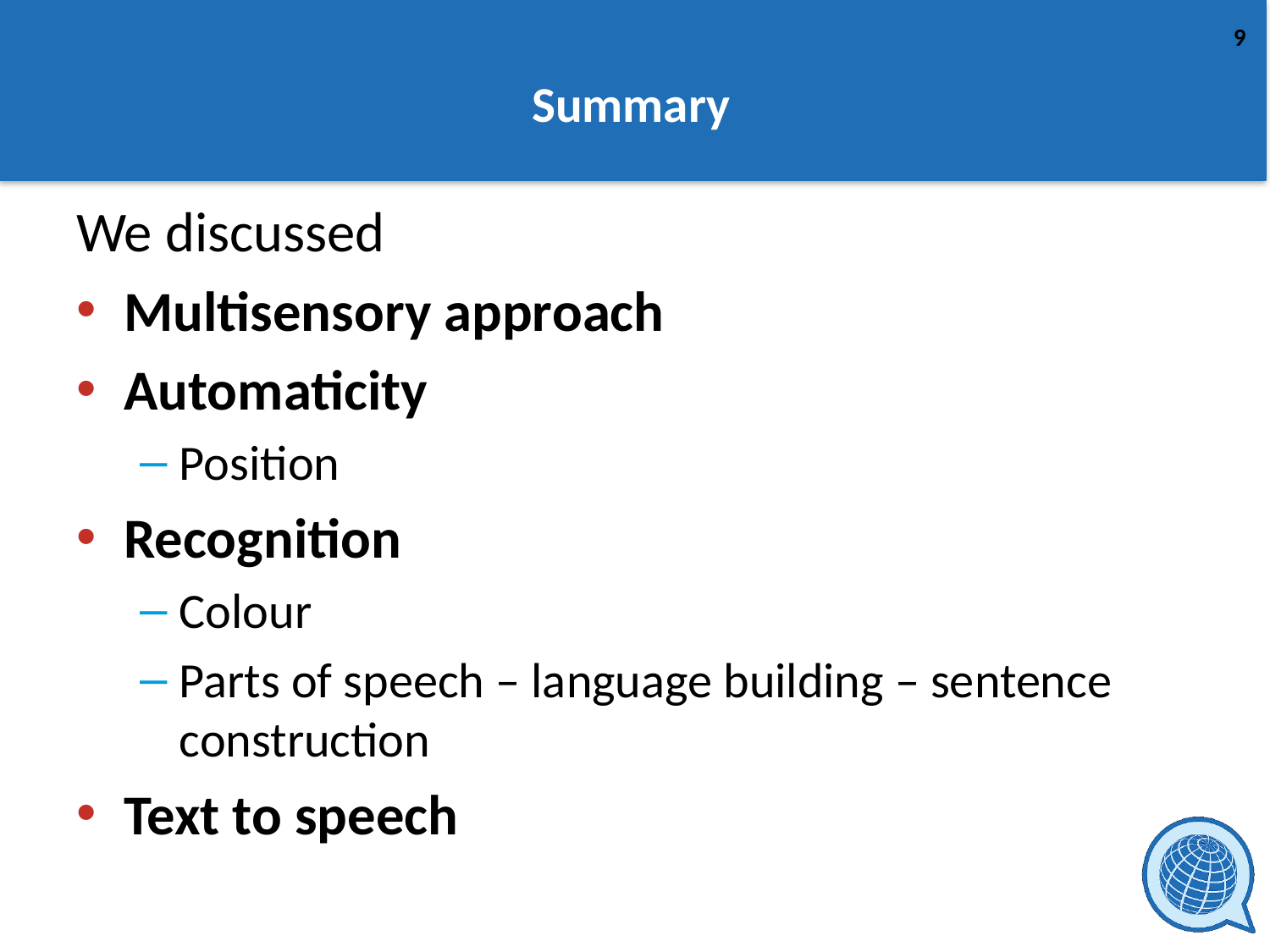

# Summary
We discussed
Multisensory approach
Automaticity
Position
Recognition
Colour
Parts of speech – language building – sentence construction
Text to speech